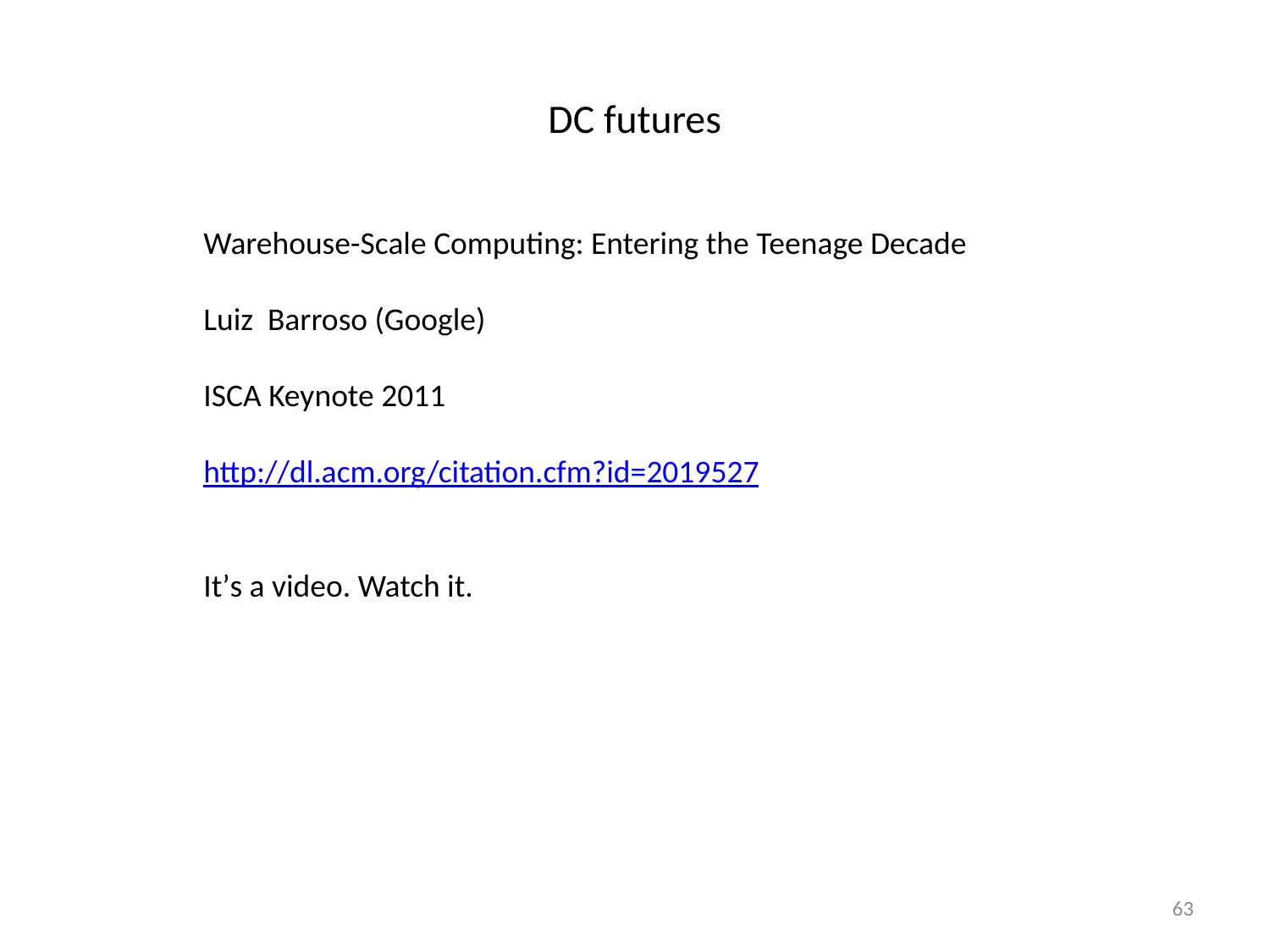

# DC futures
Warehouse-Scale Computing: Entering the Teenage Decade

Luiz  Barroso (Google)

ISCA Keynote 2011

http://dl.acm.org/citation.cfm?id=2019527

It’s a video. Watch it.
63